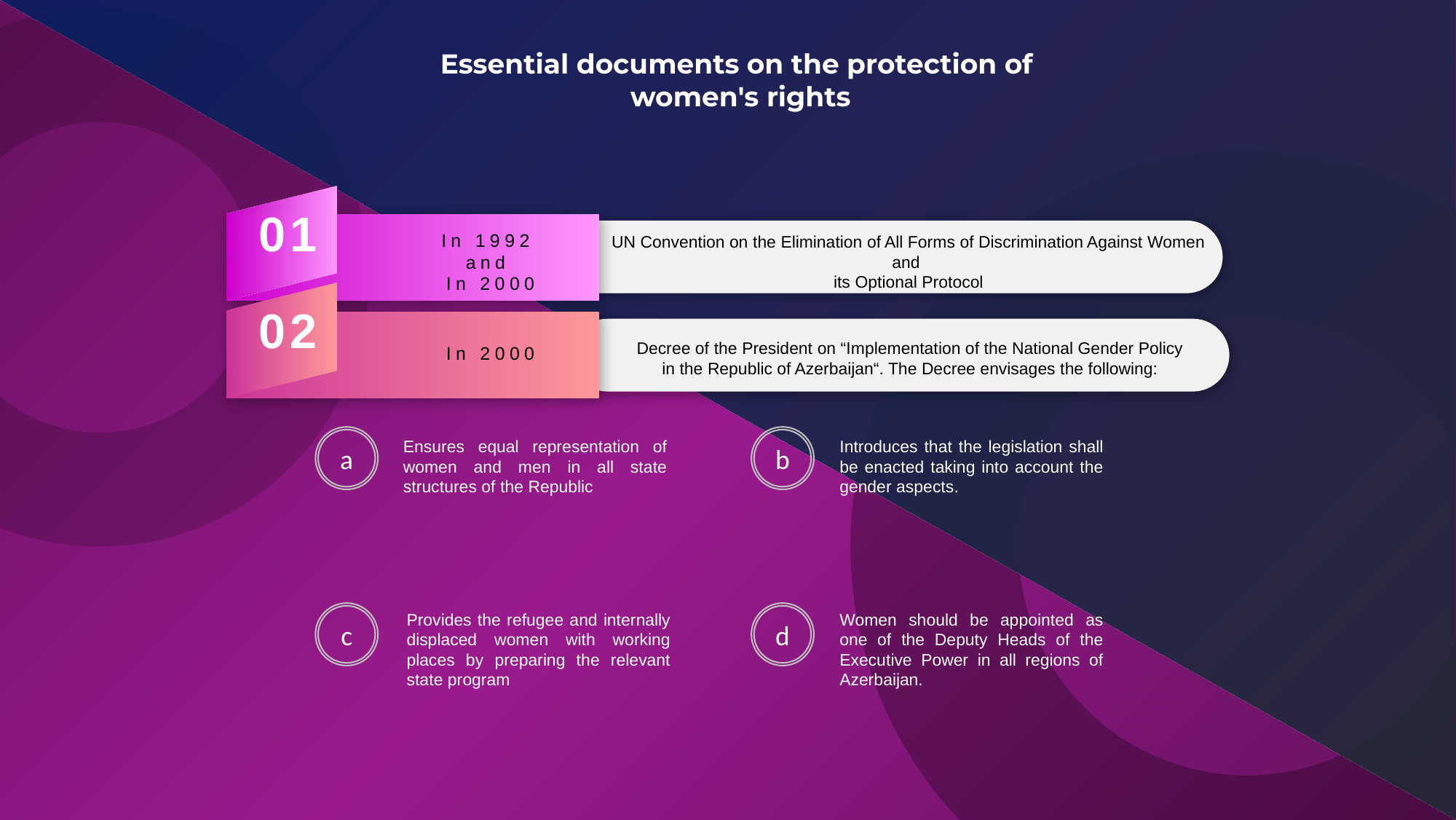

Essential documents on the protection of
women's rights

01

In 1992
and
In 2000
UN Convention on the Elimination of All Forms of Discrimination Against Women
and
its Optional Protocol

02

Decree of the President on “Implementation of the National Gender Policy in the Republic of Azerbaijan“. The Decree envisages the following:
In 2000
a
Ensures equal representation of women and men in all state structures of the Republic
b
Introduces that the legislation shall be enacted taking into account the gender aspects.

c
Provides the refugee and internally displaced women with working places by preparing the relevant state program
d
Women should be appointed as one of the Deputy Heads of the Executive Power in all regions of Azerbaijan.